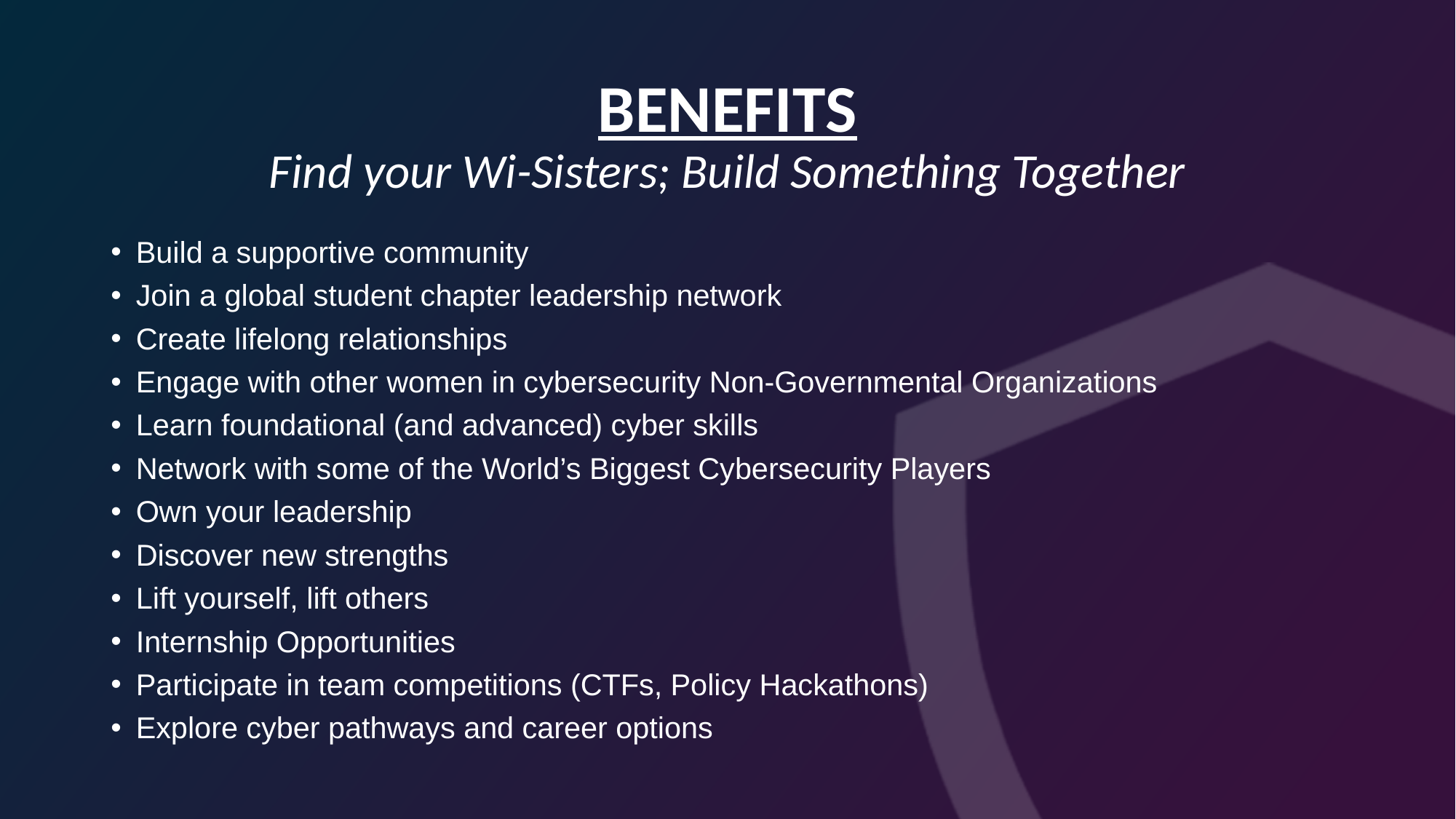

# BENEFITS Find your Wi-Sisters; Build Something Together

Build a supportive community
Join a global student chapter leadership network
Create lifelong relationships
Engage with other women in cybersecurity Non-Governmental Organizations
Learn foundational (and advanced) cyber skills
Network with some of the World’s Biggest Cybersecurity Players
Own your leadership
Discover new strengths
Lift yourself, lift others
Internship Opportunities
Participate in team competitions (CTFs, Policy Hackathons)
Explore cyber pathways and career options